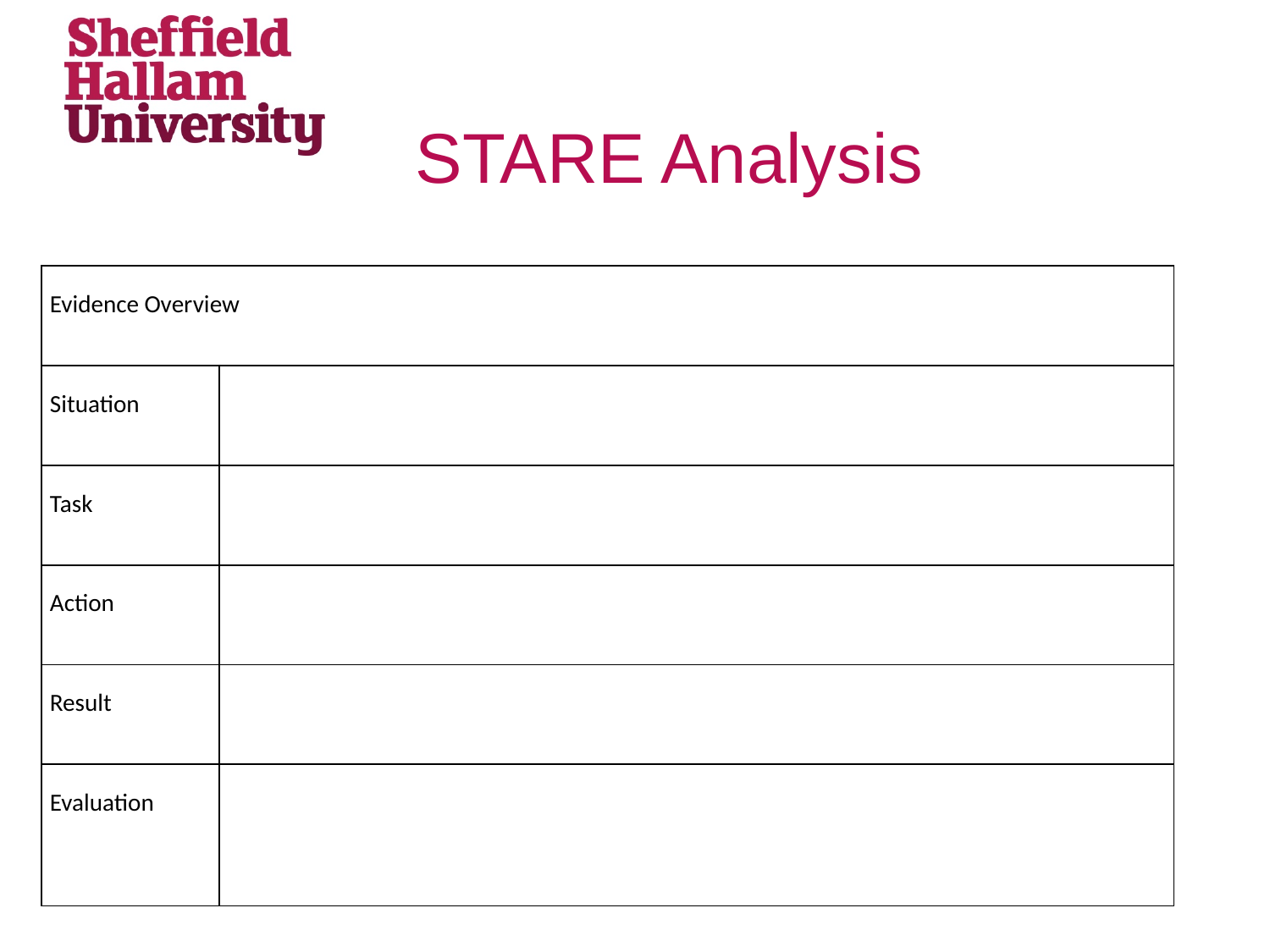

# STARE Analysis?
| Evidence Overview |  |
| --- | --- |
| Situation |  |
| Task |  |
| Action |  |
| Result |  |
| Evaluation |  |
|  |  |  |
| --- | --- | --- |
|  |  |  |
|  |  |  |
|  |  |  |
|  |  |  |
|  |  |  |